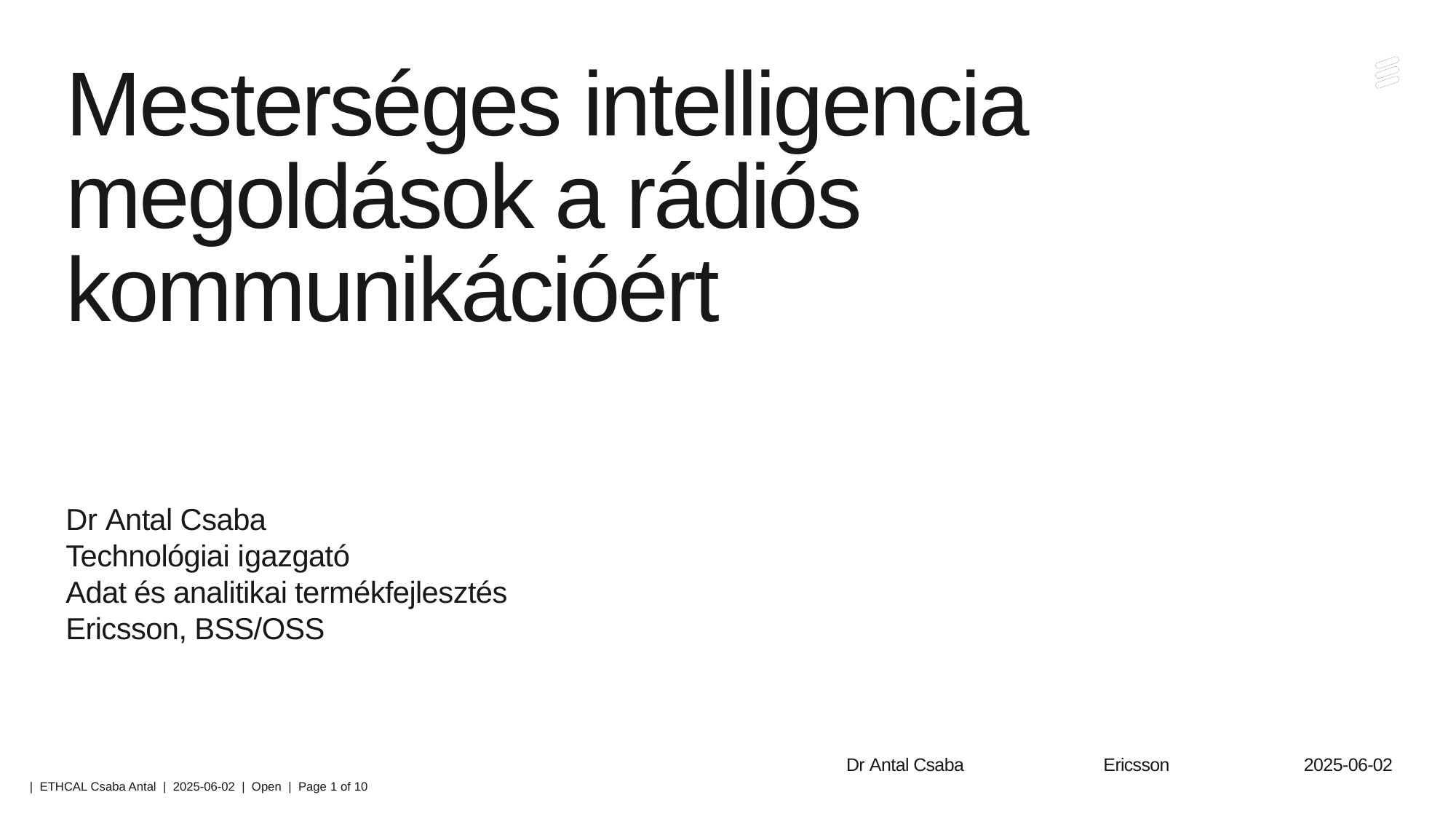

# Mesterséges intelligencia megoldások a rádiós kommunikációért
Dr Antal Csaba
Technológiai igazgató
Adat és analitikai termékfejlesztés
Ericsson, BSS/OSS
 Dr Antal Csaba
Ericsson
2025-06-02